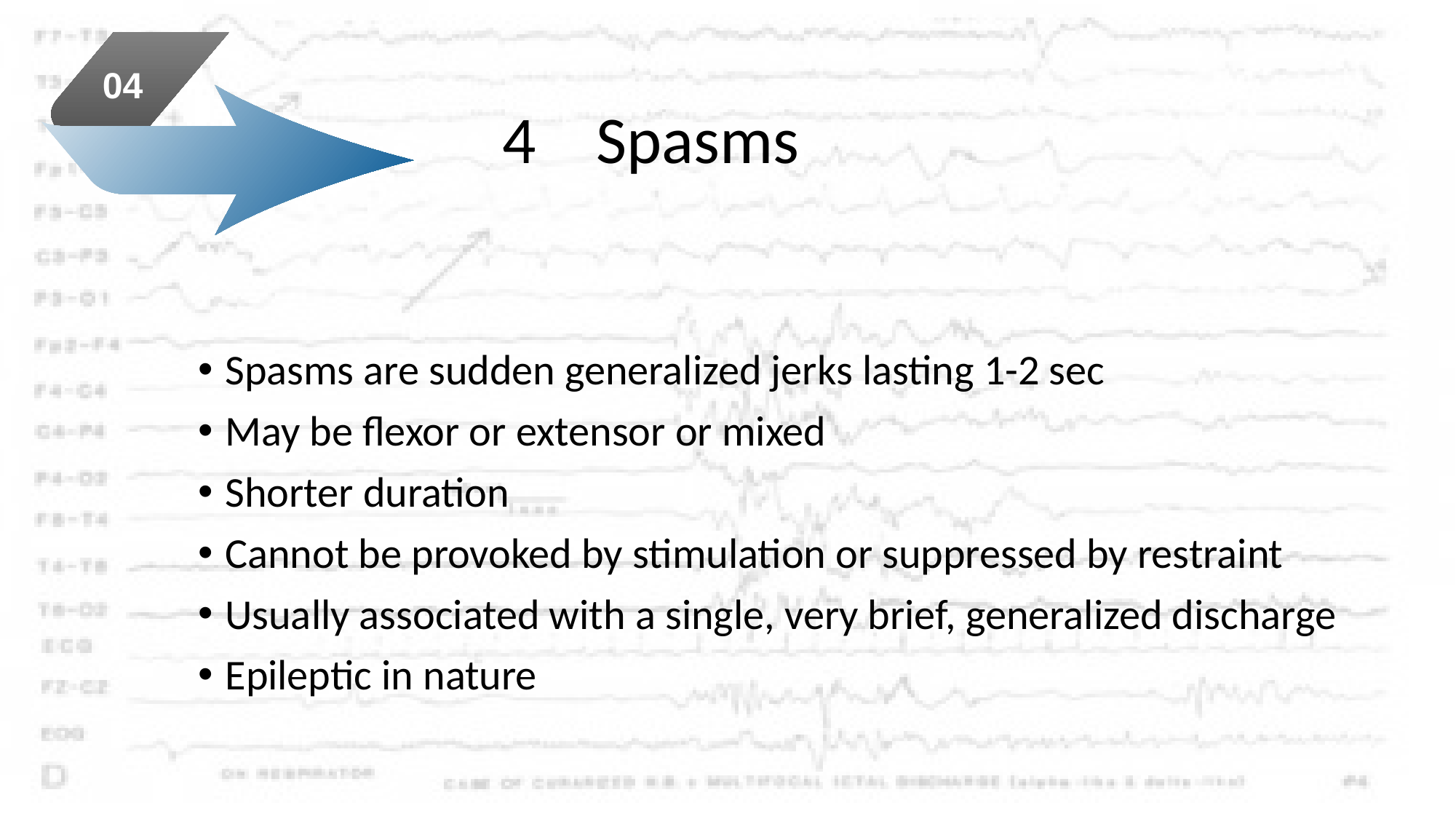

04
# 4    Spasms

Spasms are sudden generalized jerks lasting 1-2 sec
May be flexor or extensor or mixed
Shorter duration
Cannot be provoked by stimulation or suppressed by restraint
Usually associated with a single, very brief, generalized discharge
Epileptic in nature